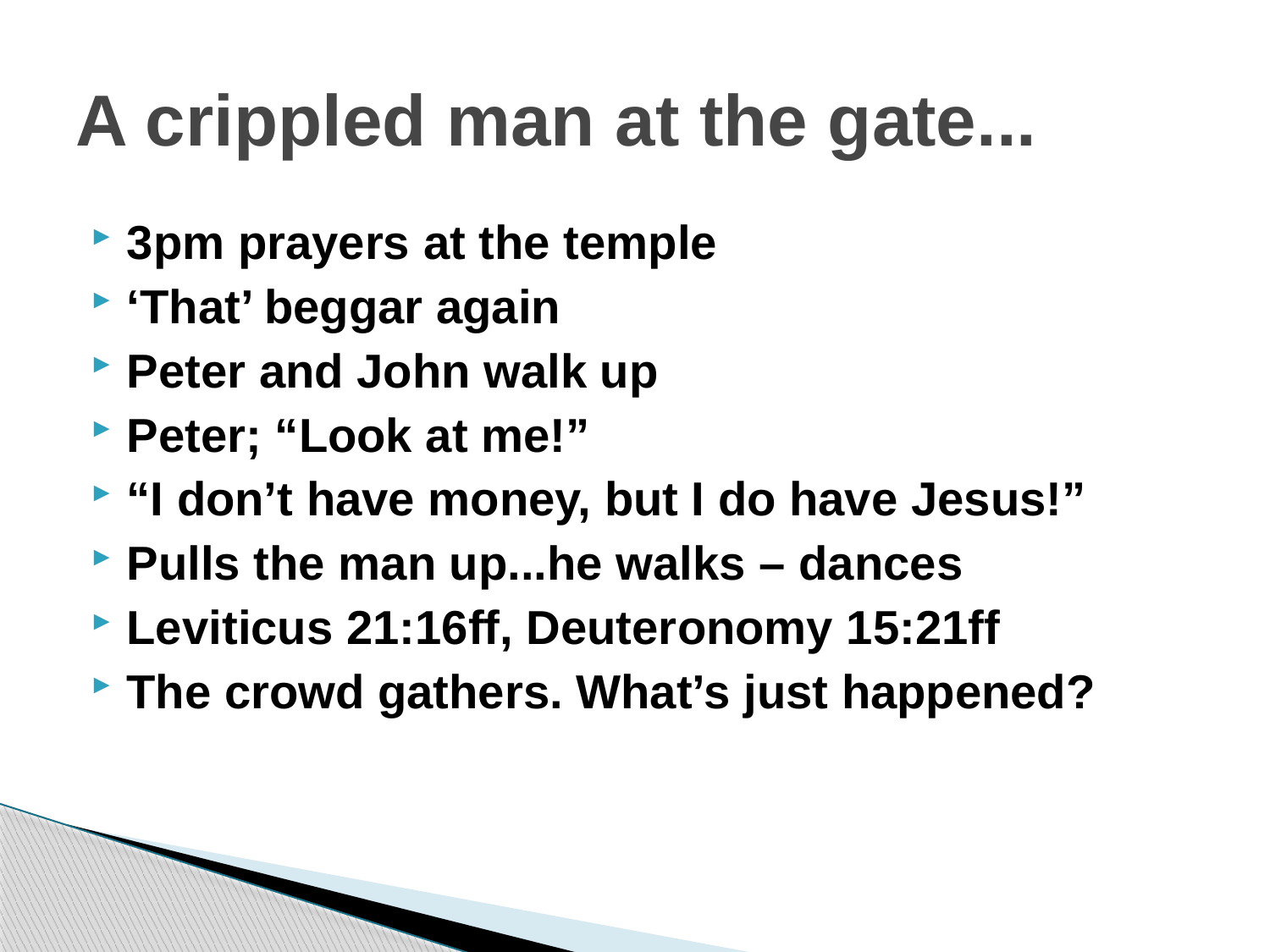

# A crippled man at the gate...
3pm prayers at the temple
‘That’ beggar again
Peter and John walk up
Peter; “Look at me!”
“I don’t have money, but I do have Jesus!”
Pulls the man up...he walks – dances
Leviticus 21:16ff, Deuteronomy 15:21ff
The crowd gathers. What’s just happened?